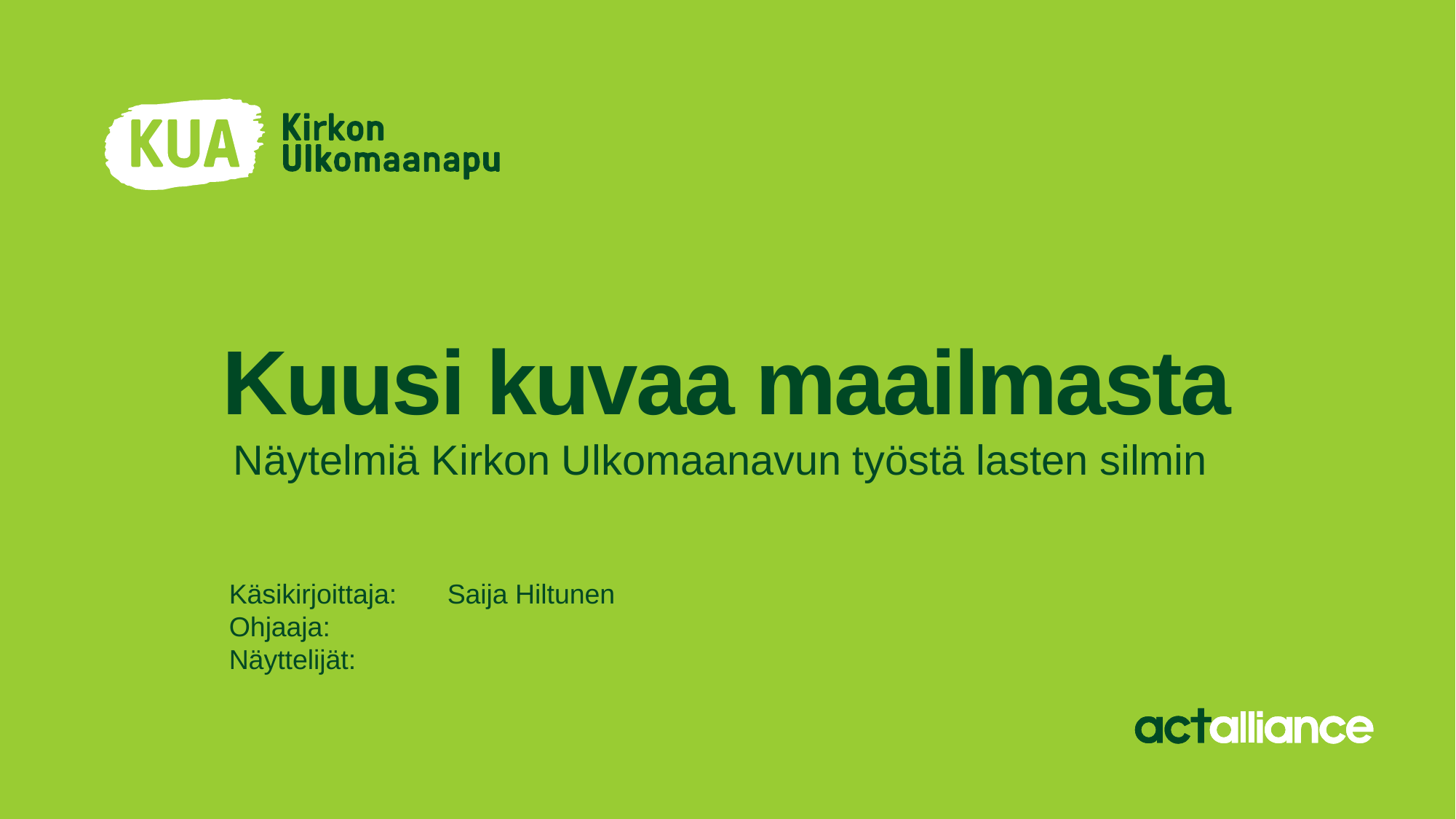

# Kuusi kuvaa maailmasta
Näytelmiä Kirkon Ulkomaanavun työstä lasten silmin
Käsikirjoittaja: 	Saija Hiltunen
Ohjaaja:
Näyttelijät: